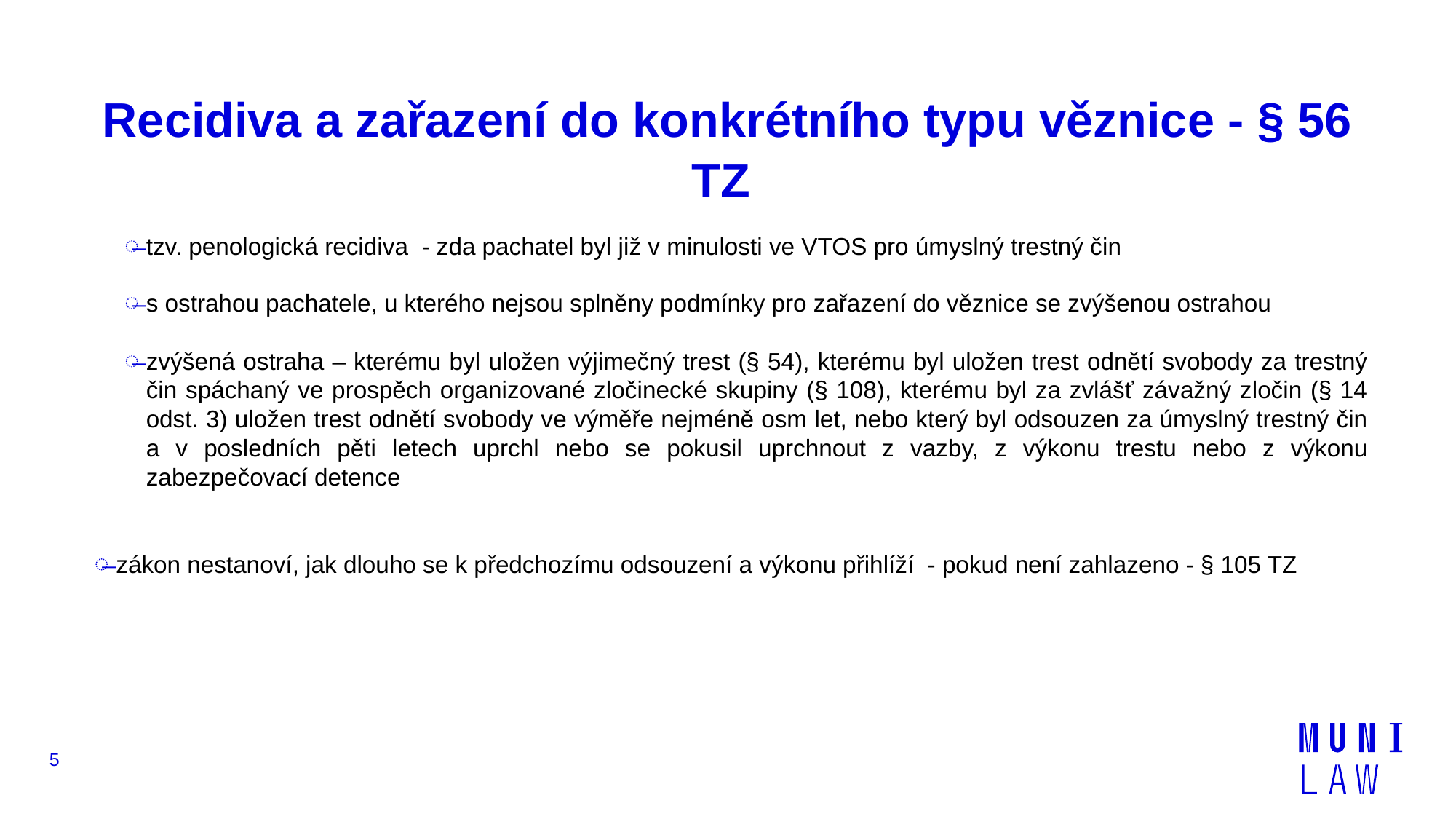

# Recidiva a zařazení do konkrétního typu věznice - § 56 TZ

tzv. penologická recidiva  - zda pachatel byl již v minulosti ve VTOS pro úmyslný trestný čin

s ostrahou pachatele, u kterého nejsou splněny podmínky pro zařazení do věznice se zvýšenou ostrahou

zvýšená ostraha – kterému byl uložen výjimečný trest (§ 54), kterému byl uložen trest odnětí svobody za trestný čin spáchaný ve prospěch organizované zločinecké skupiny (§ 108), kterému byl za zvlášť závažný zločin (§ 14 odst. 3) uložen trest odnětí svobody ve výměře nejméně osm let, nebo který byl odsouzen za úmyslný trestný čin a v posledních pěti letech uprchl nebo se pokusil uprchnout z vazby, z výkonu trestu nebo z výkonu zabezpečovací detence

zákon nestanoví, jak dlouho se k předchozímu odsouzení a výkonu přihlíží  - pokud není zahlazeno - § 105 TZ

5